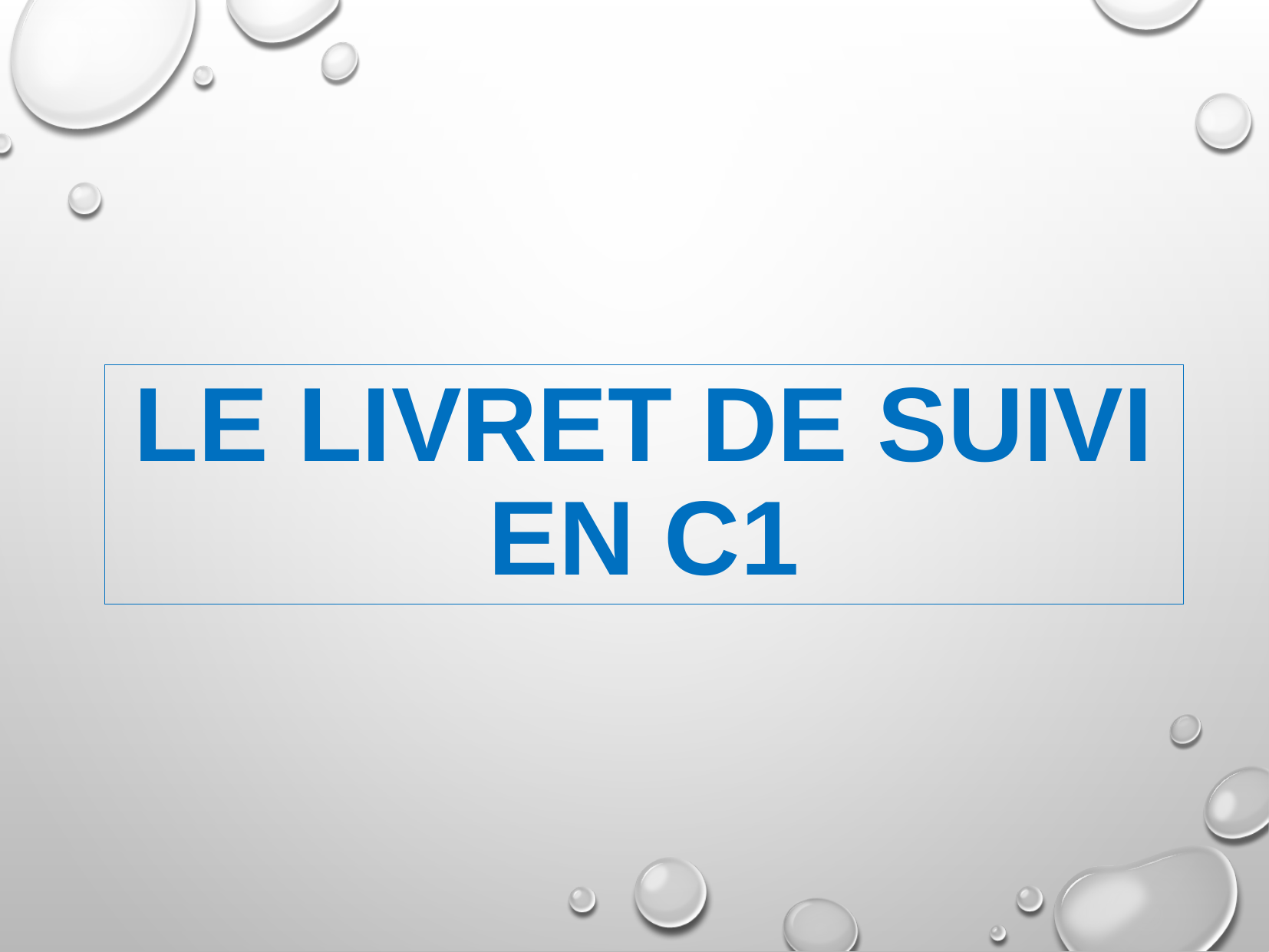

# Le LIVRET de suivi en C1